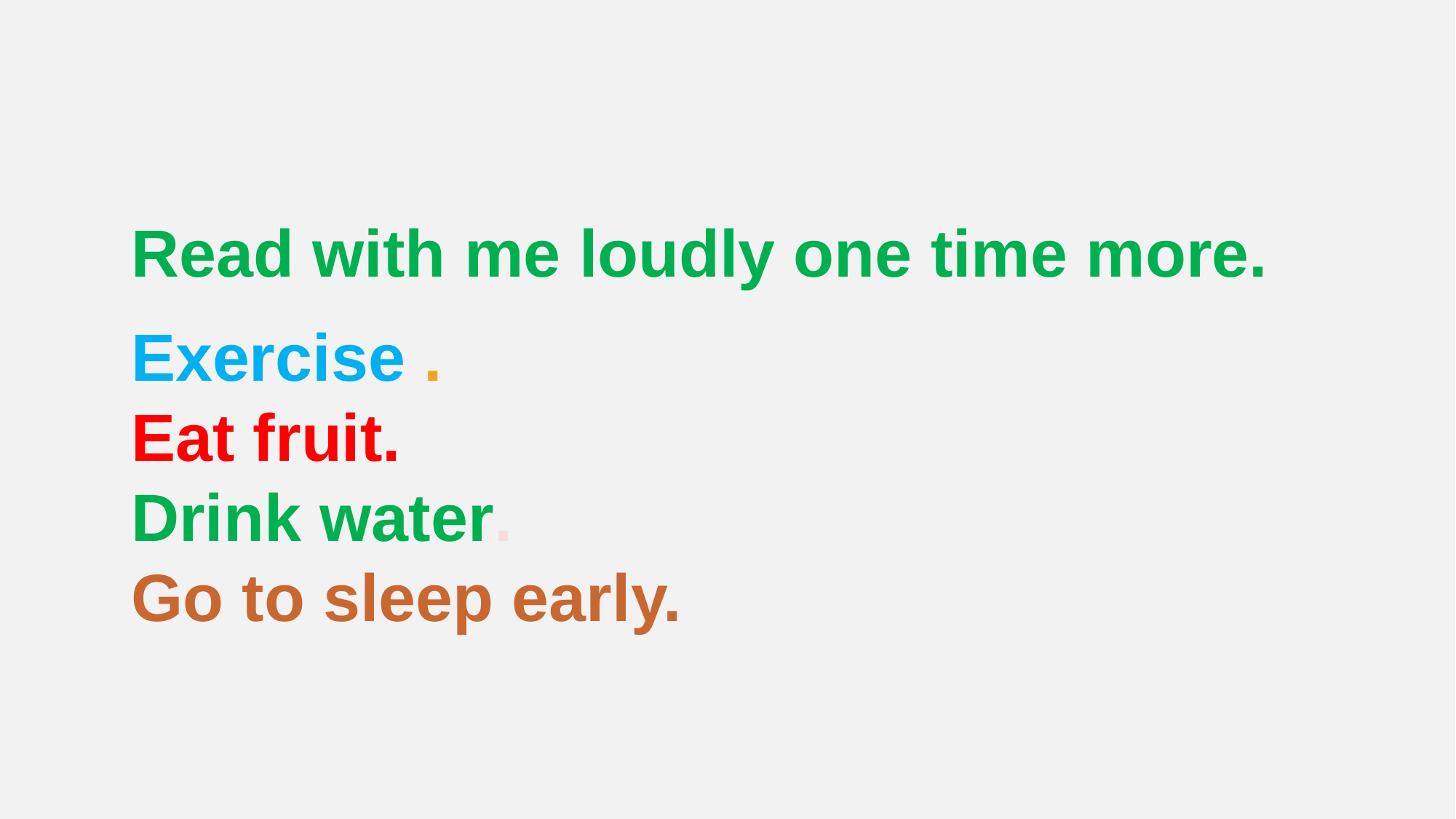

Read with me loudly one time more.
Exercise .
Eat fruit.
Drink water.
Go to sleep early.